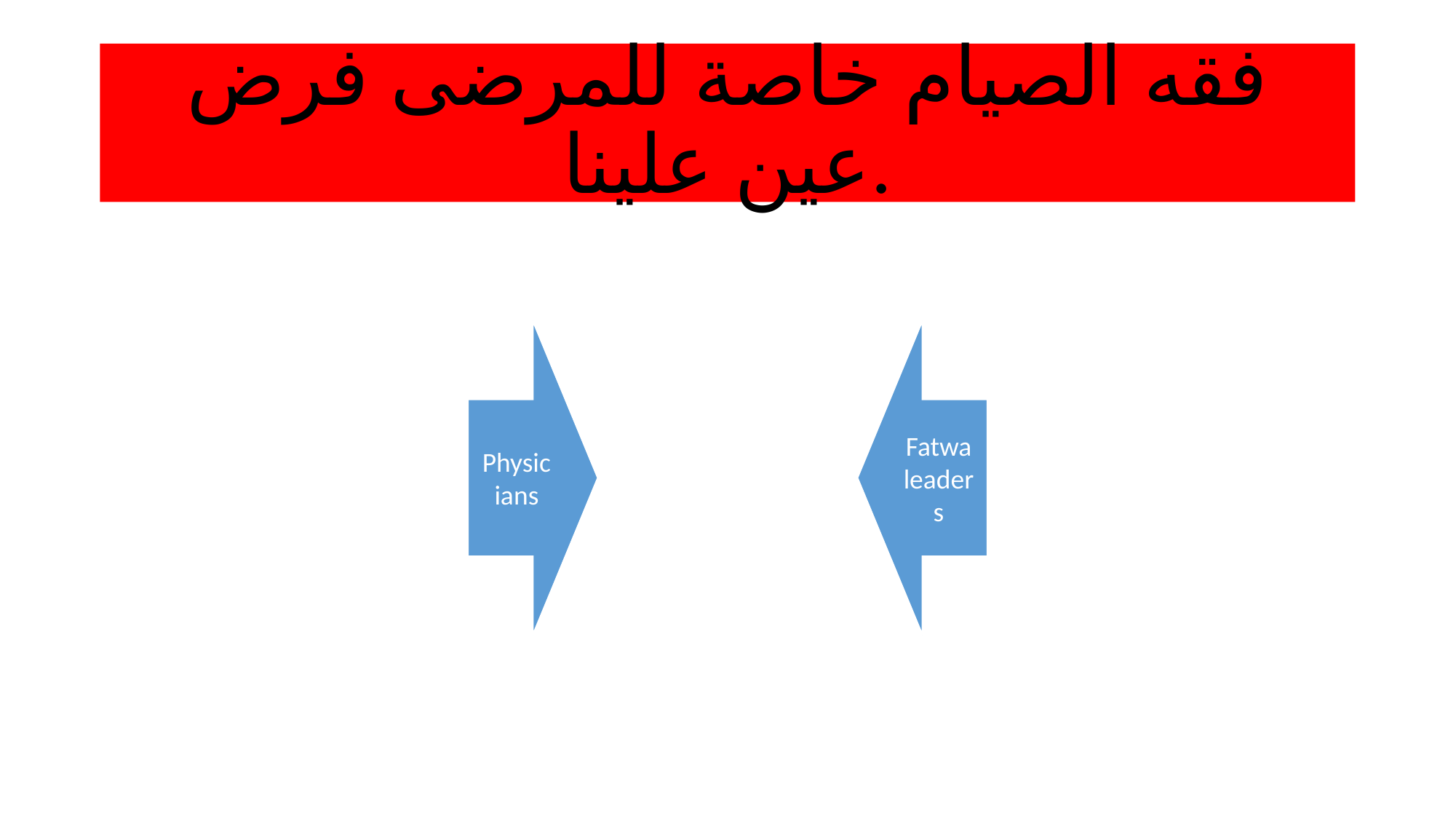

# فقه الصيام خاصة للمرضى فرض عين علينا.
Physicians
Fatwa leaders